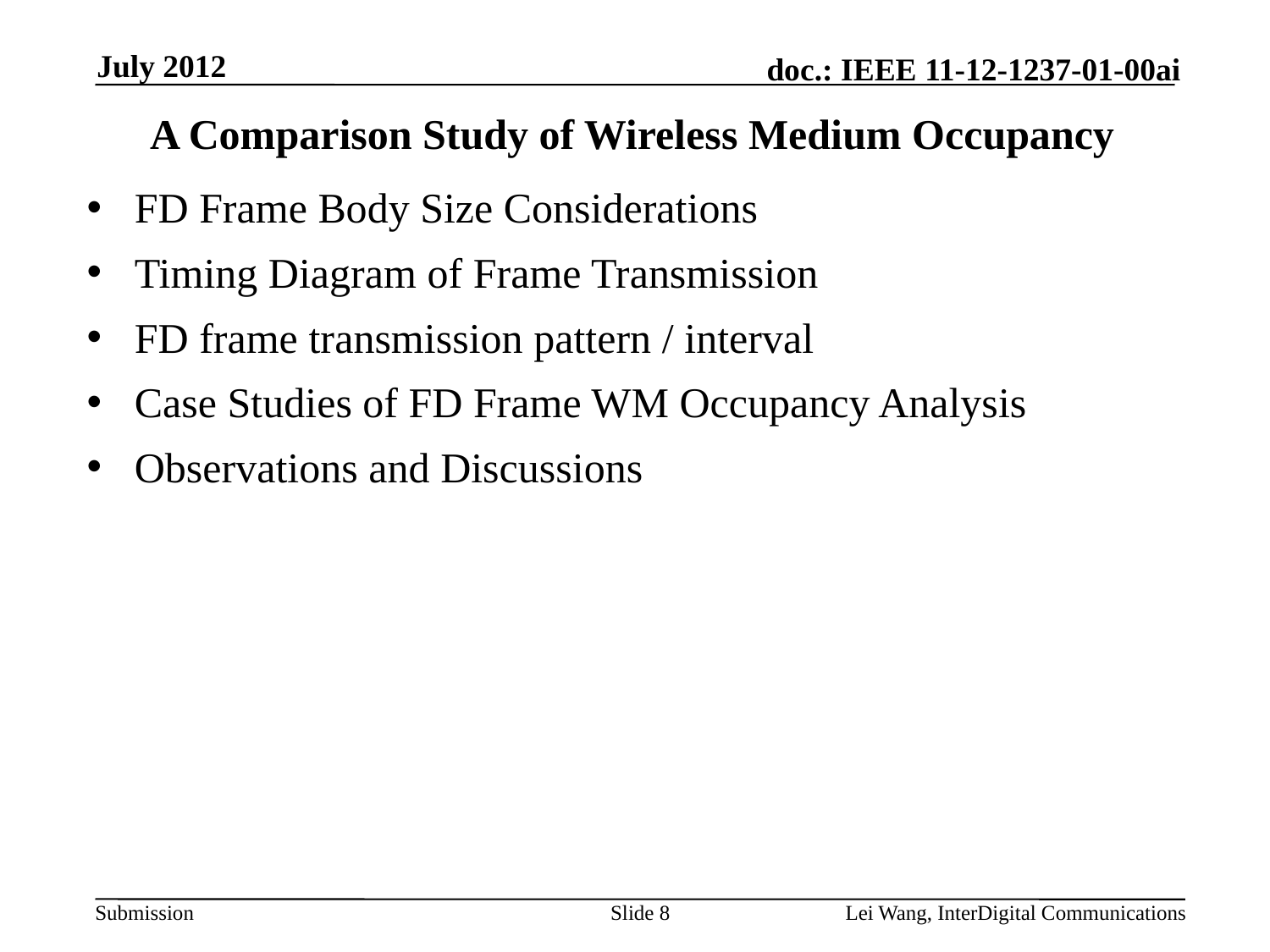

July 2012
# A Comparison Study of Wireless Medium Occupancy
FD Frame Body Size Considerations
Timing Diagram of Frame Transmission
FD frame transmission pattern / interval
Case Studies of FD Frame WM Occupancy Analysis
Observations and Discussions
Slide 8
Lei Wang, InterDigital Communications